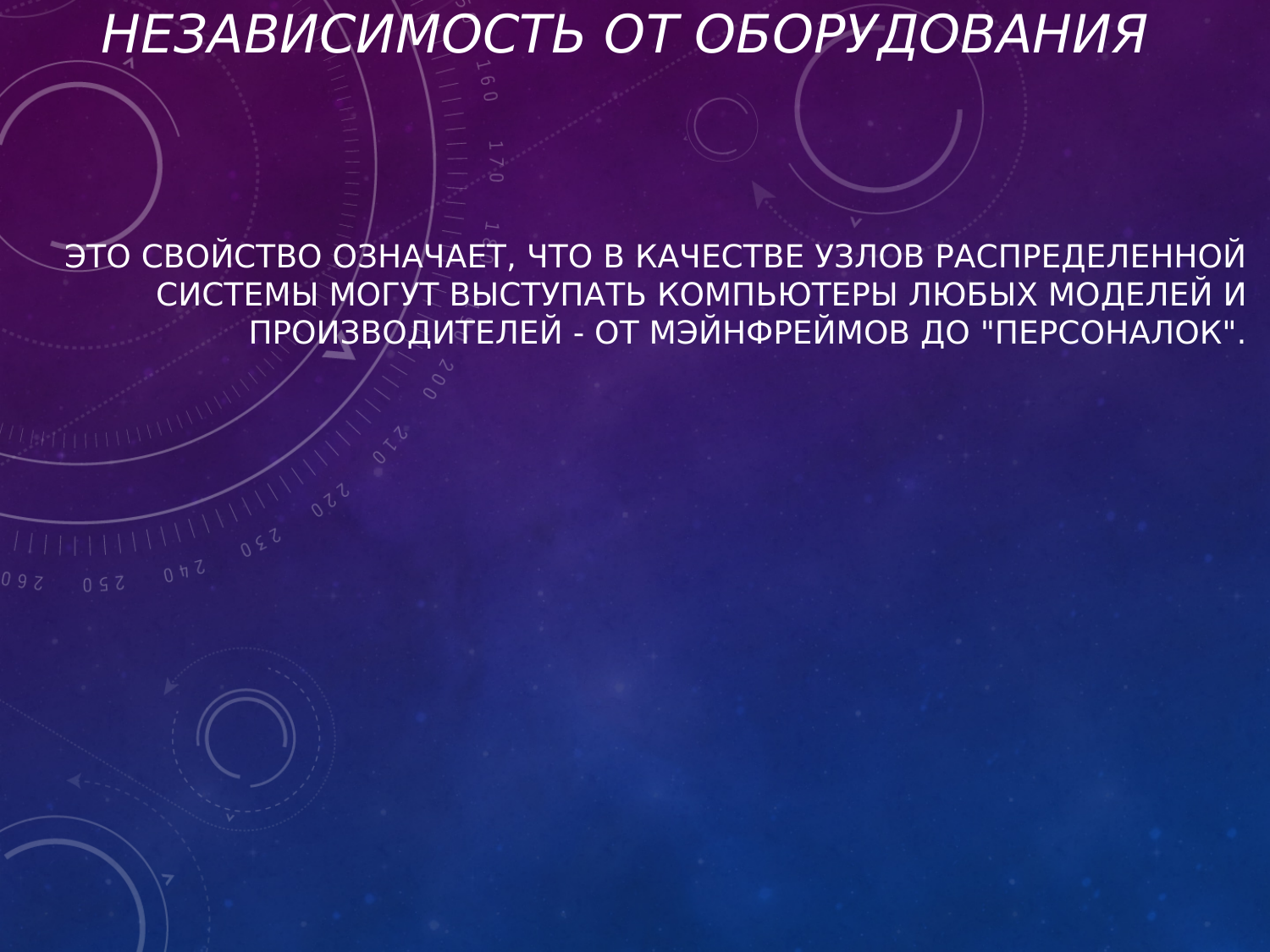

# Независимость от оборудования
  Это свойство означает, что в качестве узлов распределенной системы могут выступать компьютеры любых моделей и производителей - от мэйнфреймов до "персоналок".